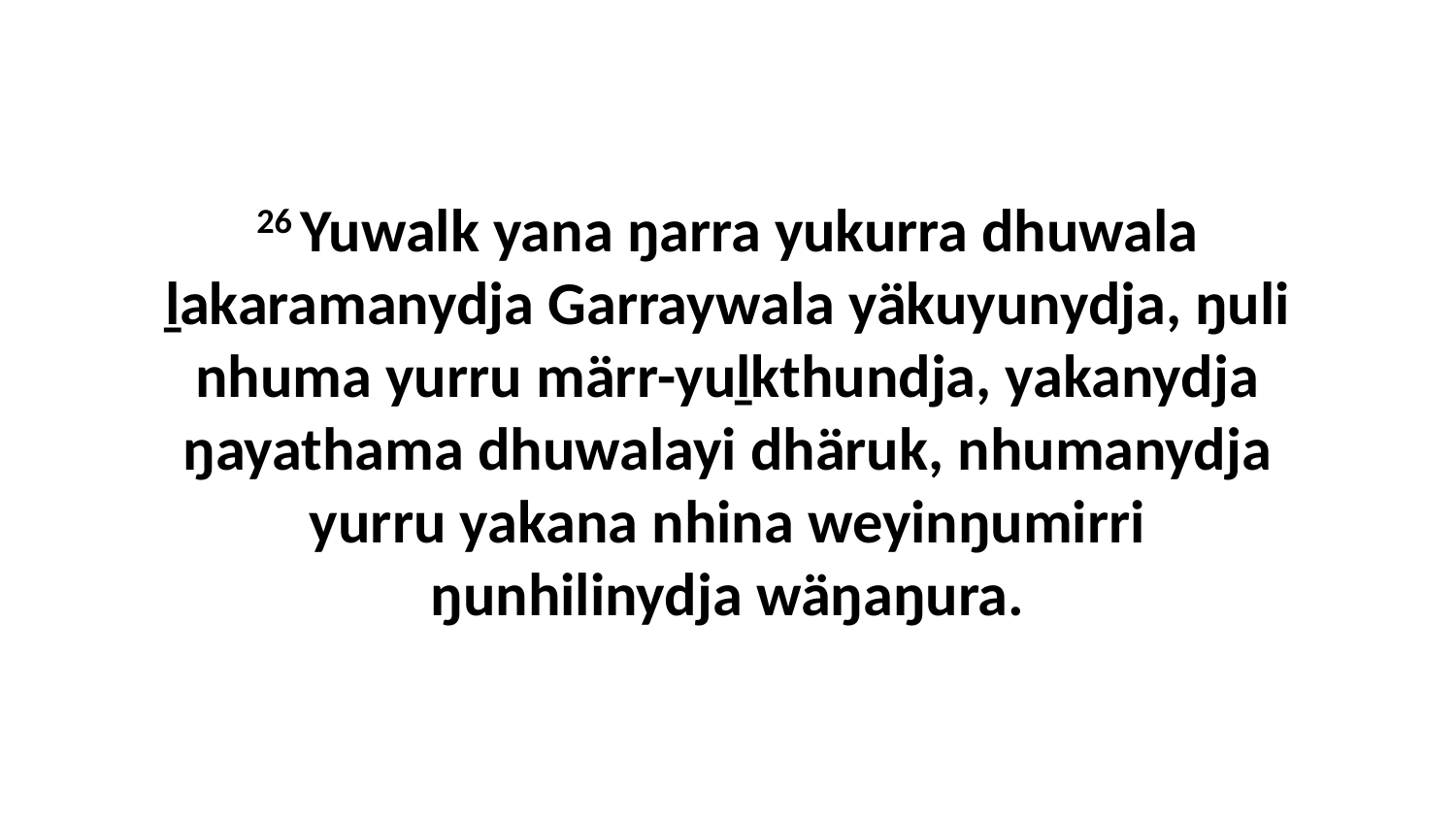

26 Yuwalk yana ŋarra yukurra dhuwala ḻakaramanydja Garraywala yäkuyunydja, ŋuli nhuma yurru märr-yuḻkthundja, yakanydja ŋayathama dhuwalayi dhäruk, nhumanydja yurru yakana nhina weyinŋumirri ŋunhilinydja wäŋaŋura.